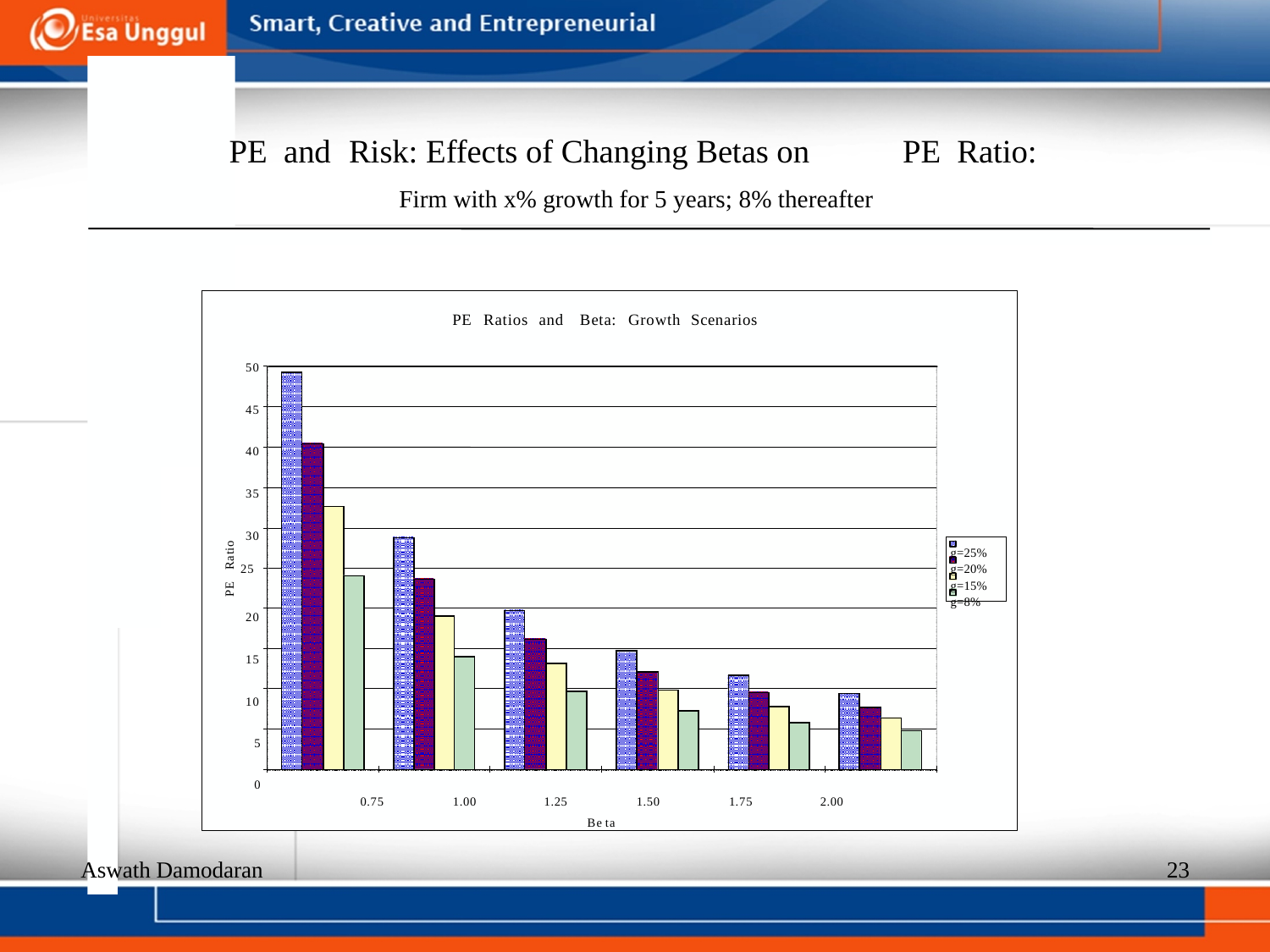

PE
and
Risk: Effects of Changing Betas on
Firm with x% growth for 5 years; 8% thereafter
PE
Ratio:

PE  Ratios  and    Beta:   Growth  Scenarios
50
45
40
35
30
g=25%
g=20%
g=15%
g=8%
20
15
10
5
0
0.75                     1.00                     1.25                     1.50                     1.75                     2.00
Be ta

PE   Ratio
25

Aswath Damodaran
23